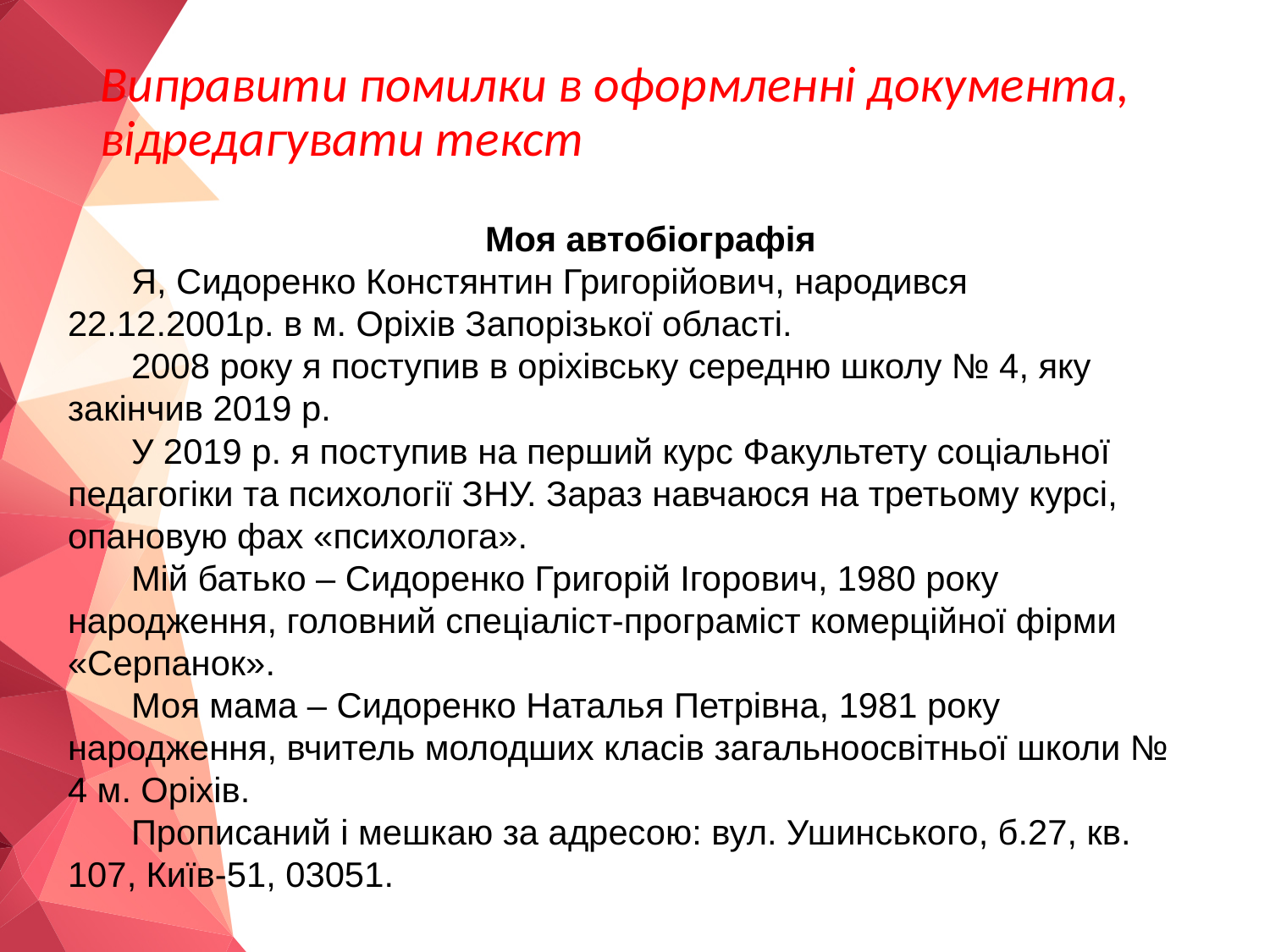

# Виправити помилки в оформленні документа, відредагувати текст
Моя автобіографія
Я, Сидоренко Констянтин Григорійович, народився 22.12.2001р. в м. Оріхів Запорізької області.
2008 року я поступив в оріхівську середню школу № 4, яку закінчив 2019 р.
У 2019 р. я поступив на перший курс Факультету соціальної педагогіки та психології ЗНУ. Зараз навчаюся на третьому курсі, опановую фах «психолога».
Мій батько – Сидоренко Григорій Ігорович, 1980 року народження, головний спеціаліст-програміст комерційної фірми «Серпанок».
Моя мама – Сидоренко Наталья Петрівна, 1981 року народження, вчитель молодших класів загальноосвітньої школи № 4 м. Оріхів.
Прописаний і мешкаю за адресою: вул. Ушинського, б.27, кв. 107, Київ-51, 03051.